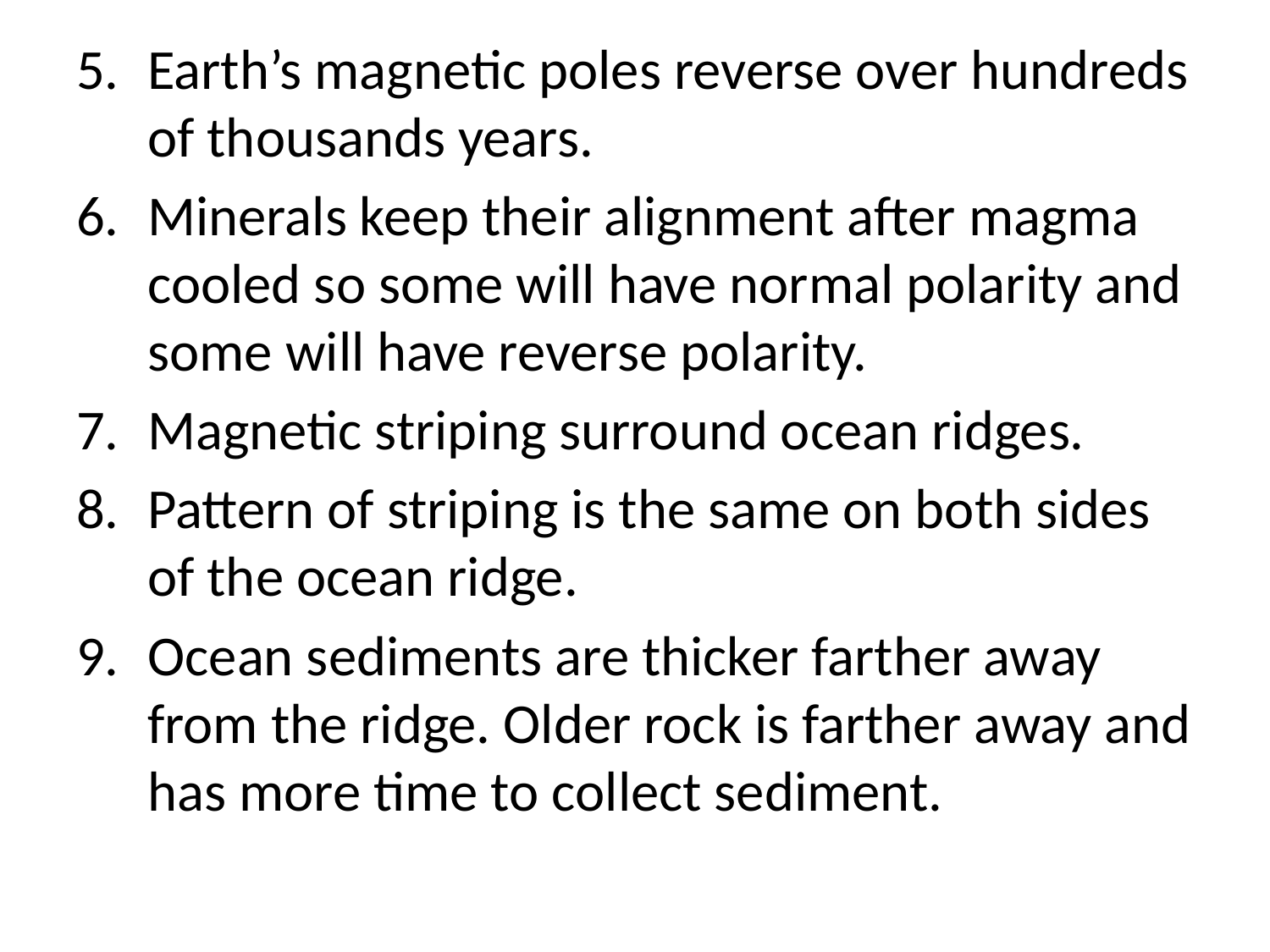

Earth’s magnetic poles reverse over hundreds of thousands years.
Minerals keep their alignment after magma cooled so some will have normal polarity and some will have reverse polarity.
Magnetic striping surround ocean ridges.
Pattern of striping is the same on both sides of the ocean ridge.
Ocean sediments are thicker farther away from the ridge. Older rock is farther away and has more time to collect sediment.